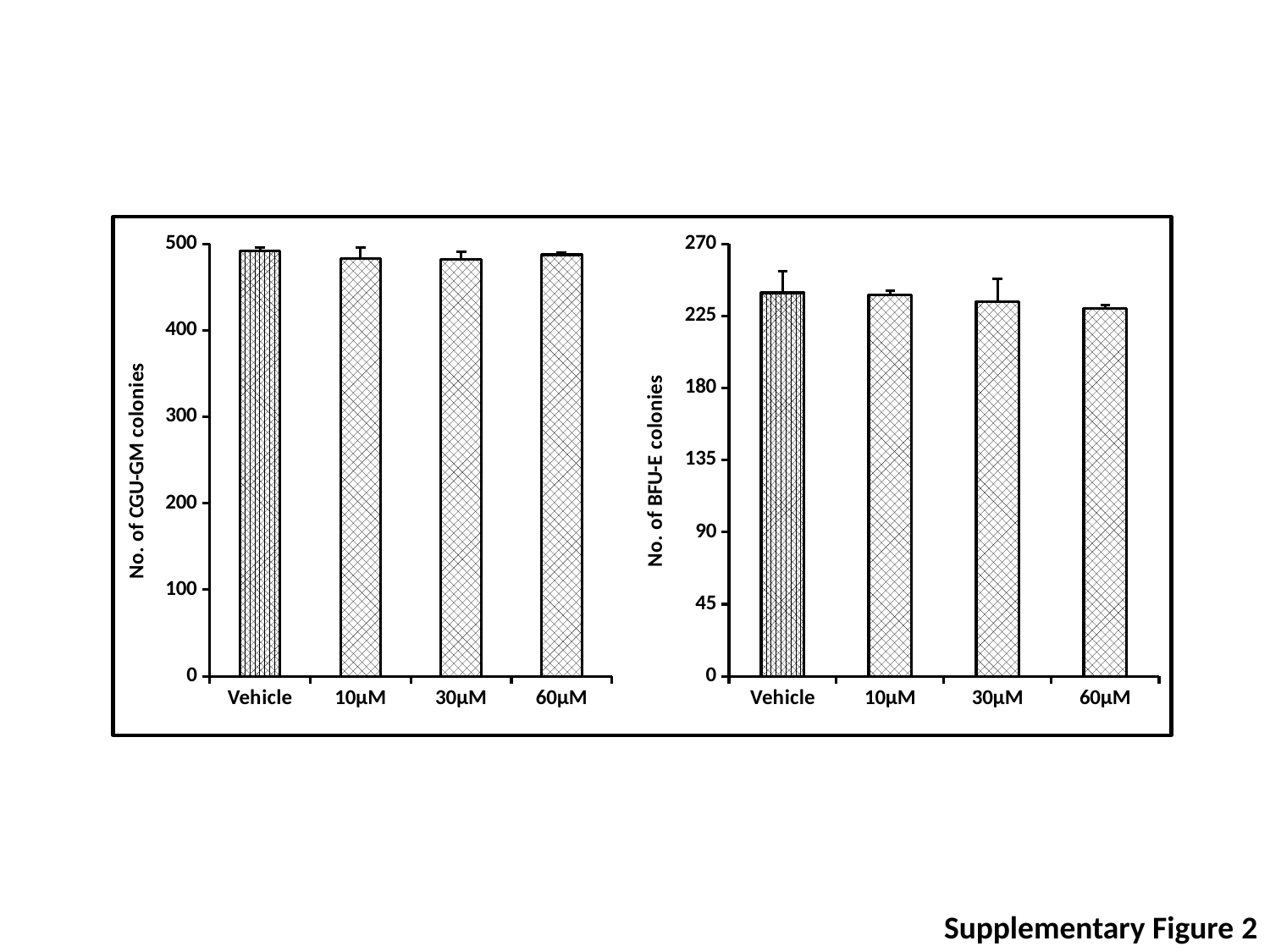

### Chart

| Category |  |
|---|---|
| Vehicle | 492.0 |
| 10µM | 483.5 |
| 30µM | 482.0 |
| 60µM | 487.5 |

### Chart

| Category |  |
|---|---|
| Vehicle | 239.5 |
| 10µM | 238.0 |
| 30µM | 234.0 |
| 60µM | 229.5 |
Supplementary Figure 2